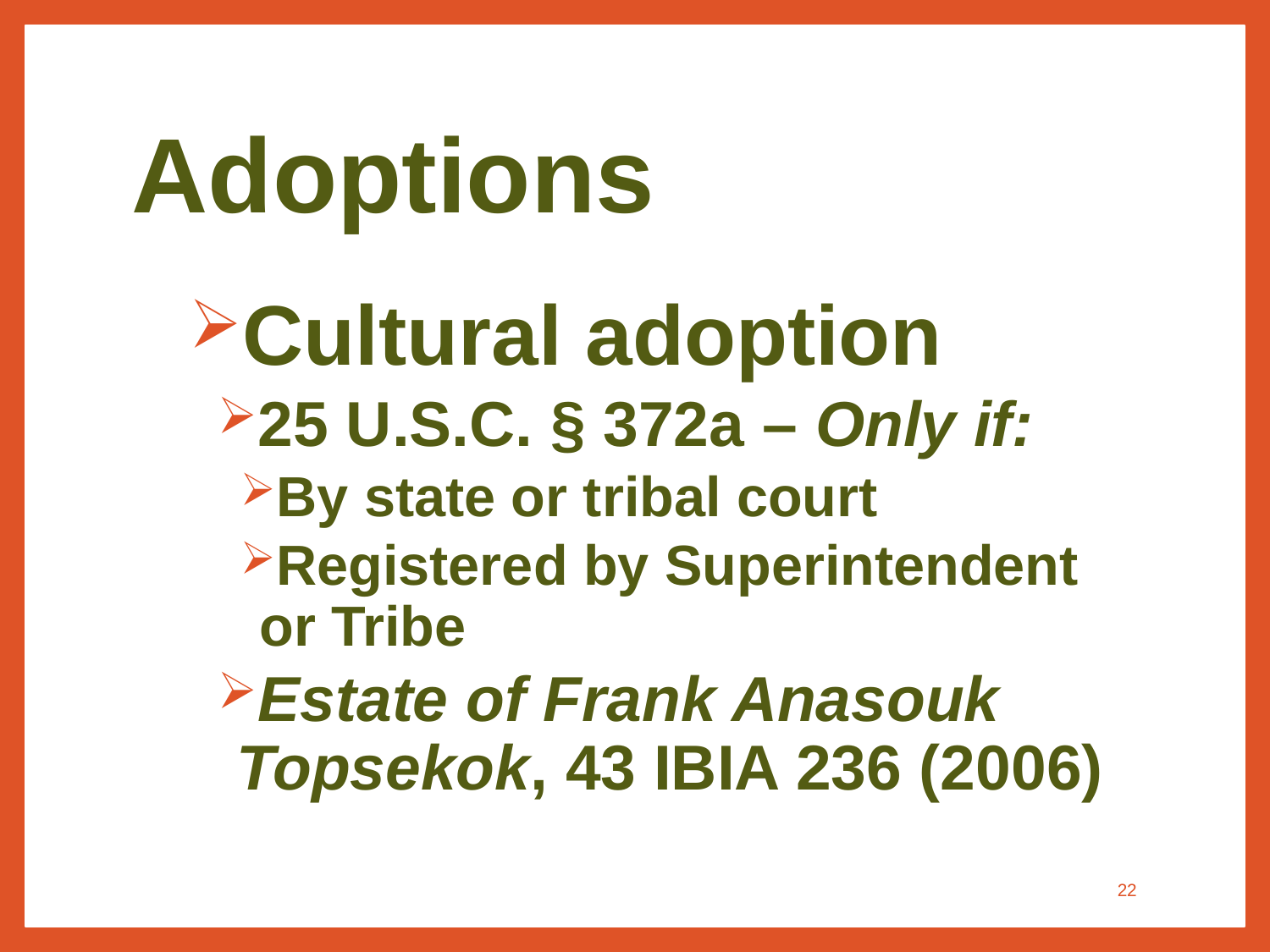

# Adoptions
Cultural adoption
25 U.S.C. § 372a – Only if:
By state or tribal court
Registered by Superintendent or Tribe
Estate of Frank Anasouk Topsekok, 43 IBIA 236 (2006)
22